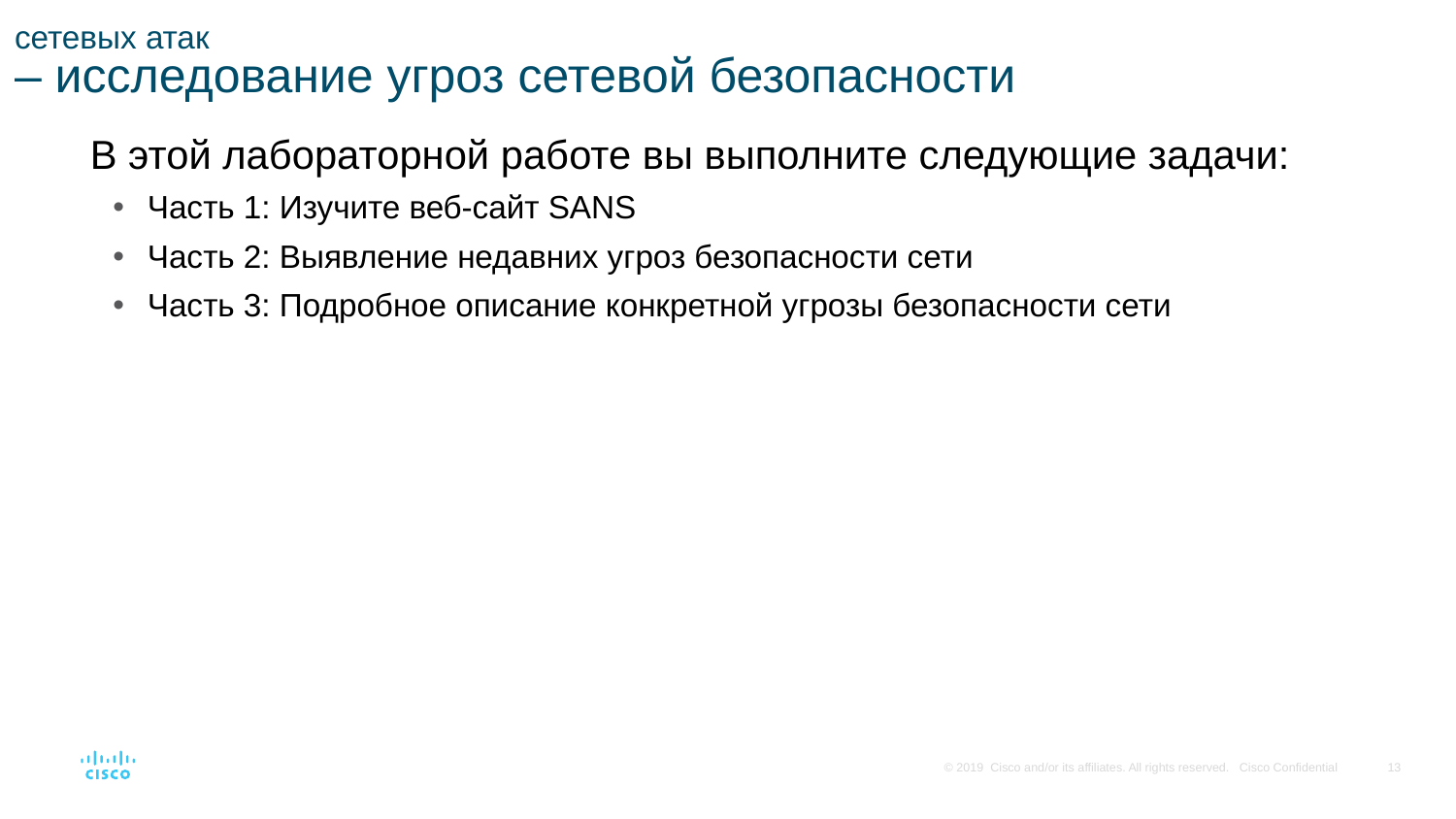

# сетевых атак – исследование угроз сетевой безопасности
В этой лабораторной работе вы выполните следующие задачи:
Часть 1: Изучите веб-сайт SANS
Часть 2: Выявление недавних угроз безопасности сети
Часть 3: Подробное описание конкретной угрозы безопасности сети